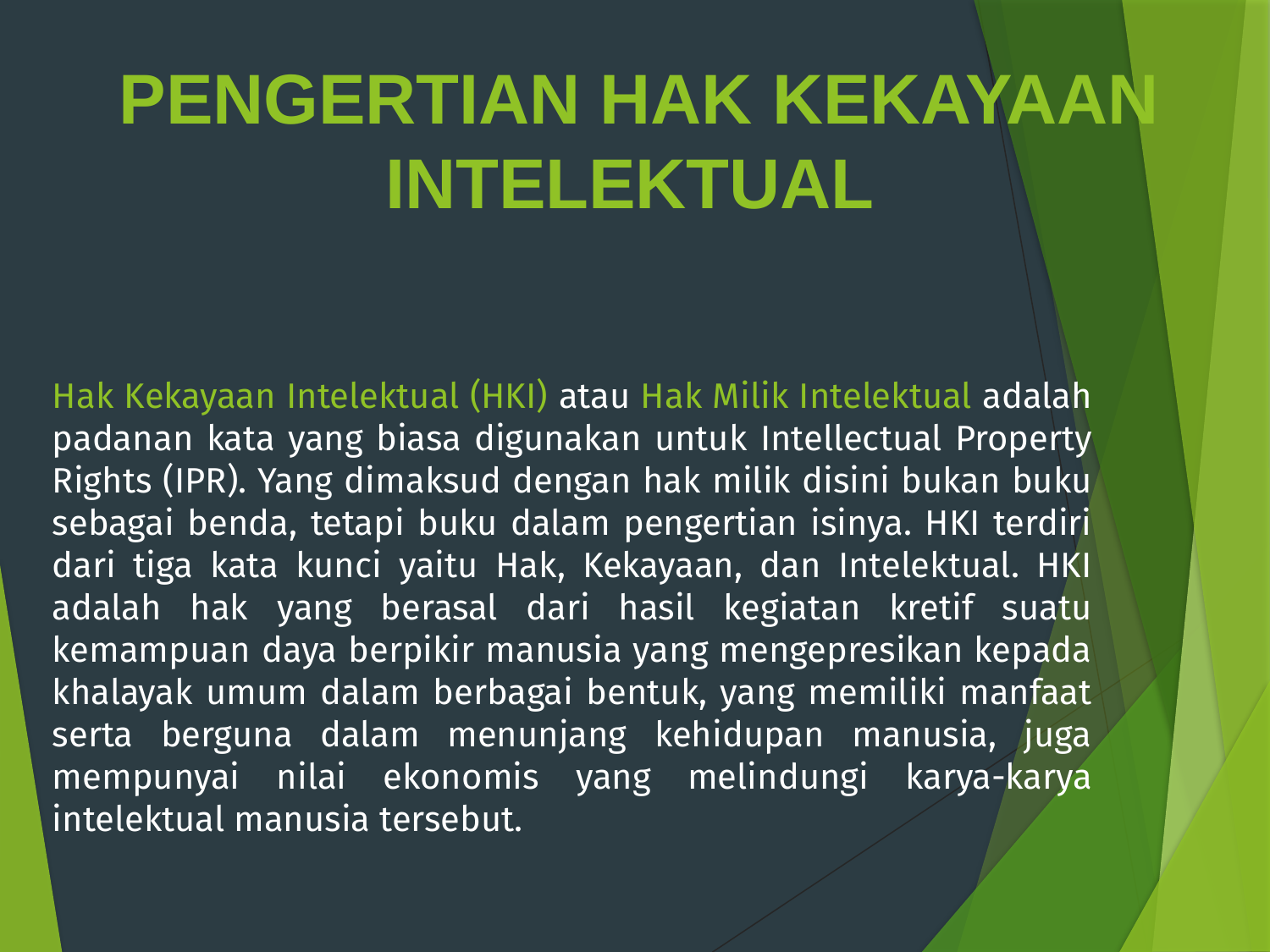

# PENGERTIAN HAK KEKAYAAN INTELEKTUAL
Hak Kekayaan Intelektual (HKI) atau Hak Milik Intelektual adalah padanan kata yang biasa digunakan untuk Intellectual Property Rights (IPR). Yang dimaksud dengan hak milik disini bukan buku sebagai benda, tetapi buku dalam pengertian isinya. HKI terdiri dari tiga kata kunci yaitu Hak, Kekayaan, dan Intelektual. HKI adalah hak yang berasal dari hasil kegiatan kretif suatu kemampuan daya berpikir manusia yang mengepresikan kepada khalayak umum dalam berbagai bentuk, yang memiliki manfaat serta berguna dalam menunjang kehidupan manusia, juga mempunyai nilai ekonomis yang melindungi karya-karya intelektual manusia tersebut.